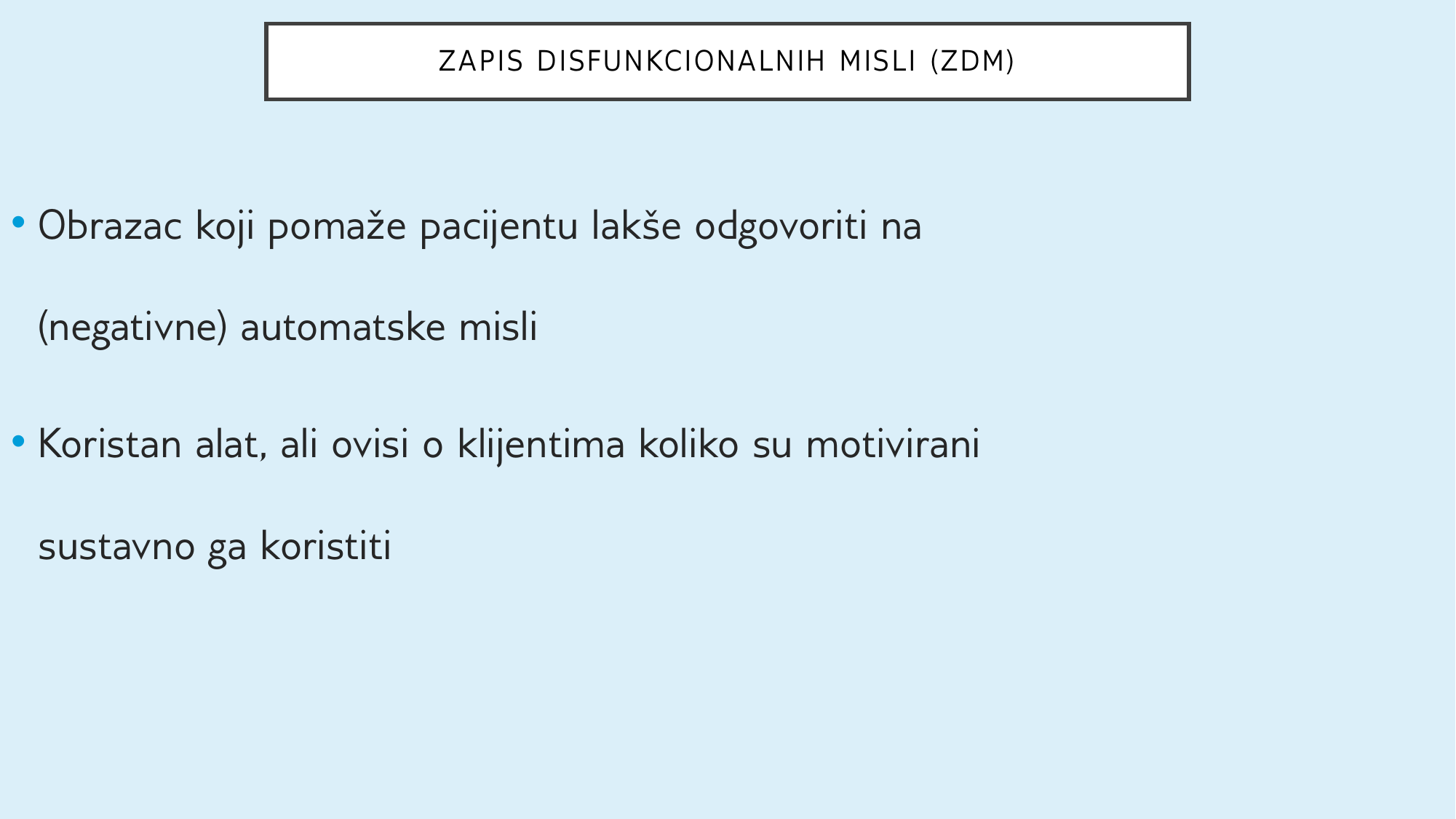

# Zapis disfunkcionalnih misli (zdm)
Obrazac koji pomaže pacijentu lakše odgovoriti na (negativne) automatske misli
Koristan alat, ali ovisi o klijentima koliko su motivirani sustavno ga koristiti